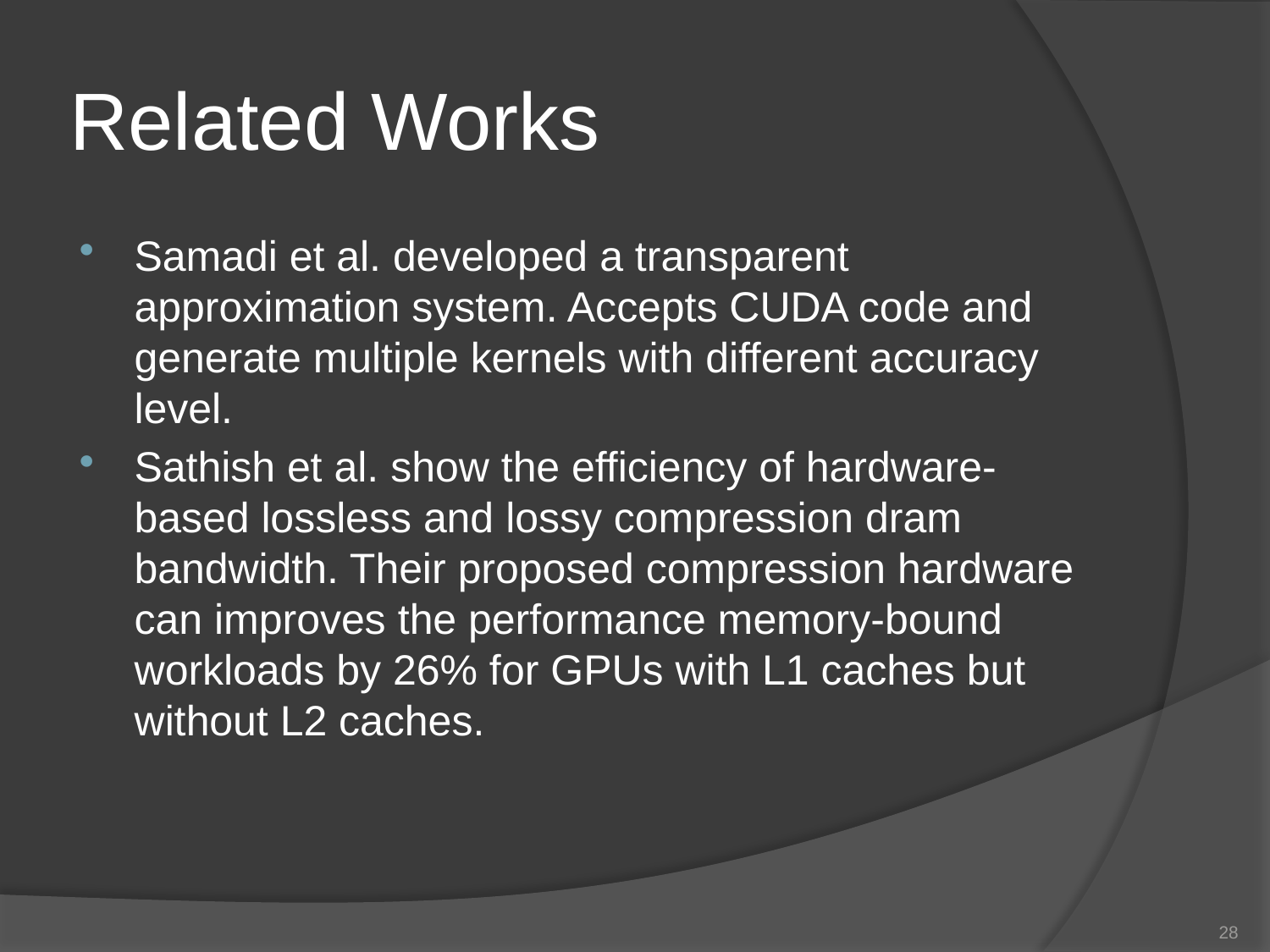

# Related Works
Samadi et al. developed a transparent approximation system. Accepts CUDA code and generate multiple kernels with different accuracy level.
Sathish et al. show the efficiency of hardware-based lossless and lossy compression dram bandwidth. Their proposed compression hardware can improves the performance memory-bound workloads by 26% for GPUs with L1 caches but without L2 caches.
28